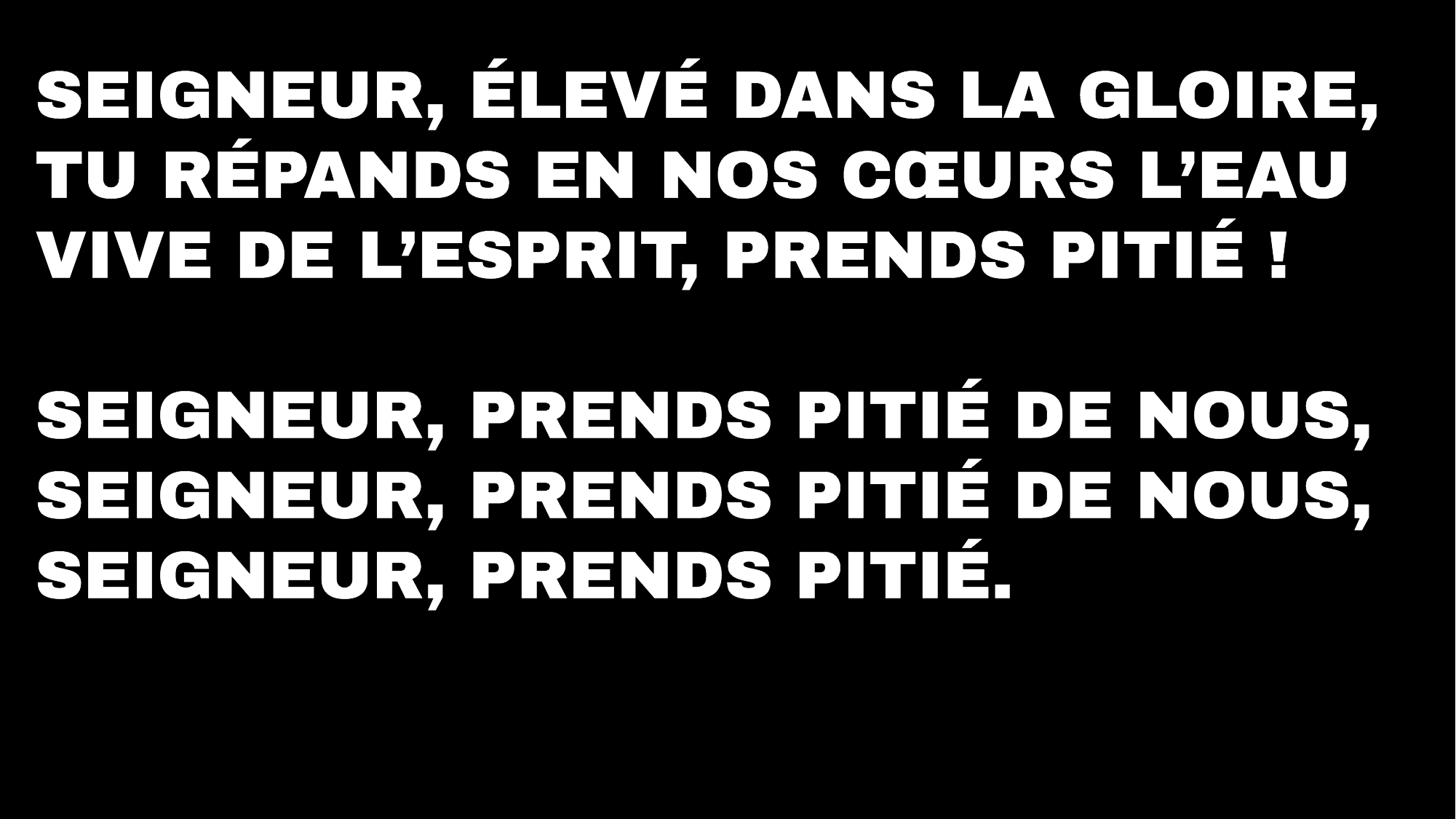

Seigneur, élevé dans la gloire,
Tu répands en nos cœurs l’eau vive de l’Esprit, prends pitié !

Seigneur, prends pitié de nous,
Seigneur, prends pitié de nous,
Seigneur, prends pitié.